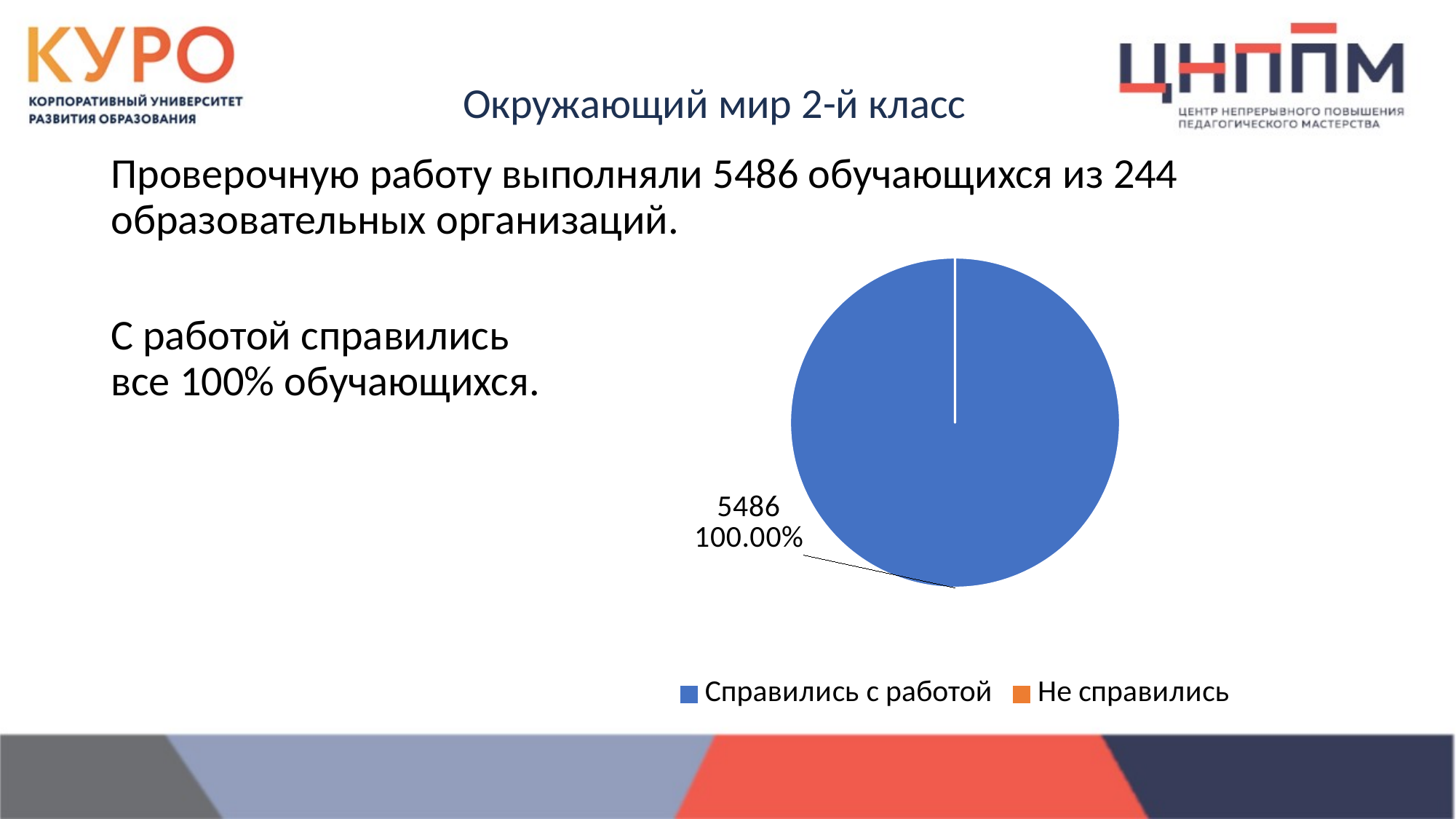

Окружающий мир 2-й класс
Проверочную работу выполняли 5486 обучающихся из 244 образовательных организаций.

### Chart

| Category | ом |
|---|---|
| Справились с работой | 5486.0 |
| Не справились | 0.0 |
С работой справились все 100% обучающихся.